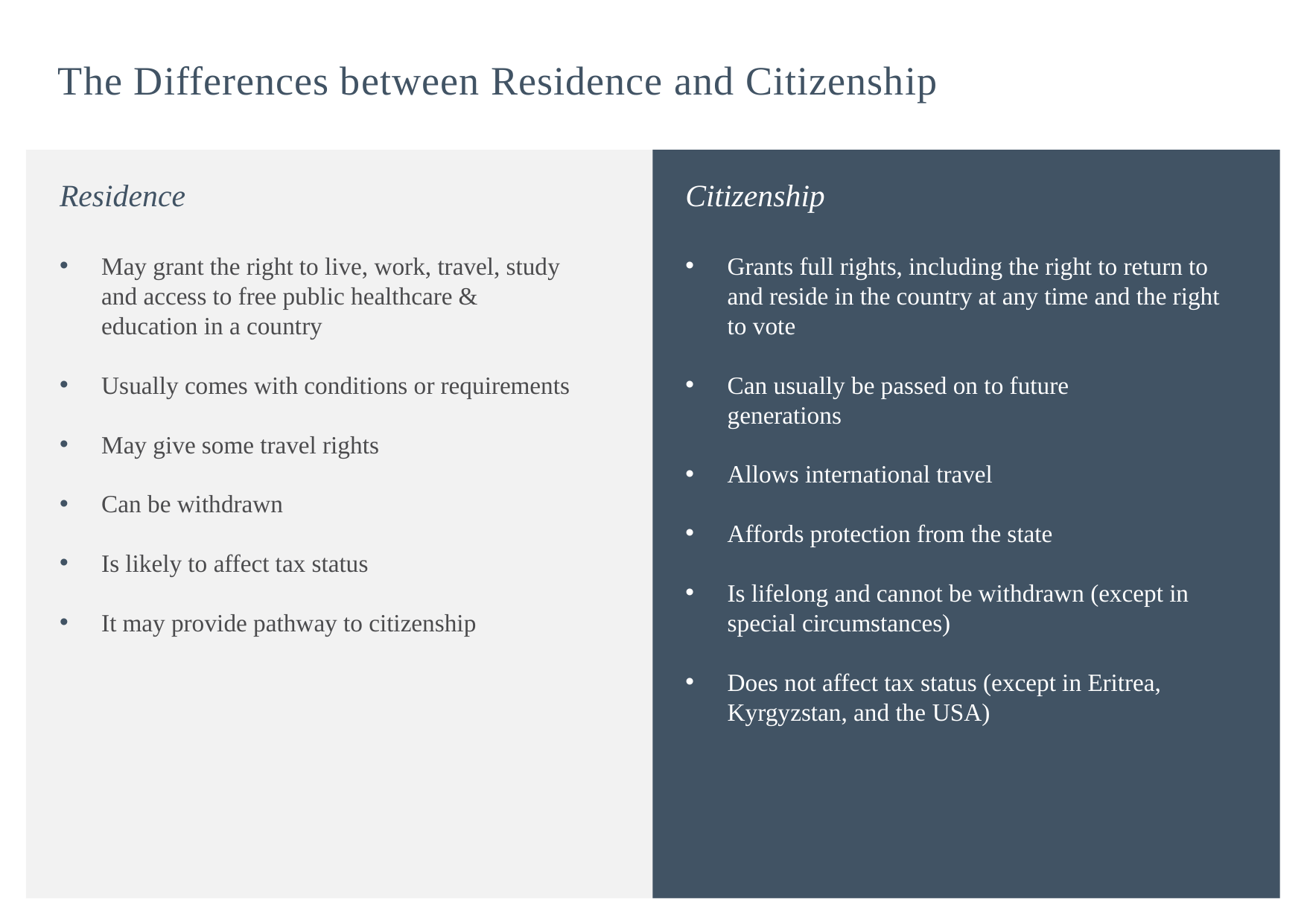

The Differences between Residence and Citizenship
Residence

May grant the right to live, work, travel, study and access to free public healthcare & education in a country

Usually comes with conditions or requirements

May give some travel rights

Can be withdrawn

Is likely to affect tax status

It may provide pathway to citizenship

Citizenship

Grants full rights, including the right to return to and reside in the country at any time and the right to vote

Can usually be passed on to future generations

Allows international travel

Affords protection from the state

Is lifelong and cannot be withdrawn (except in special circumstances)

Does not affect tax status (except in Eritrea, Kyrgyzstan, and the USA)